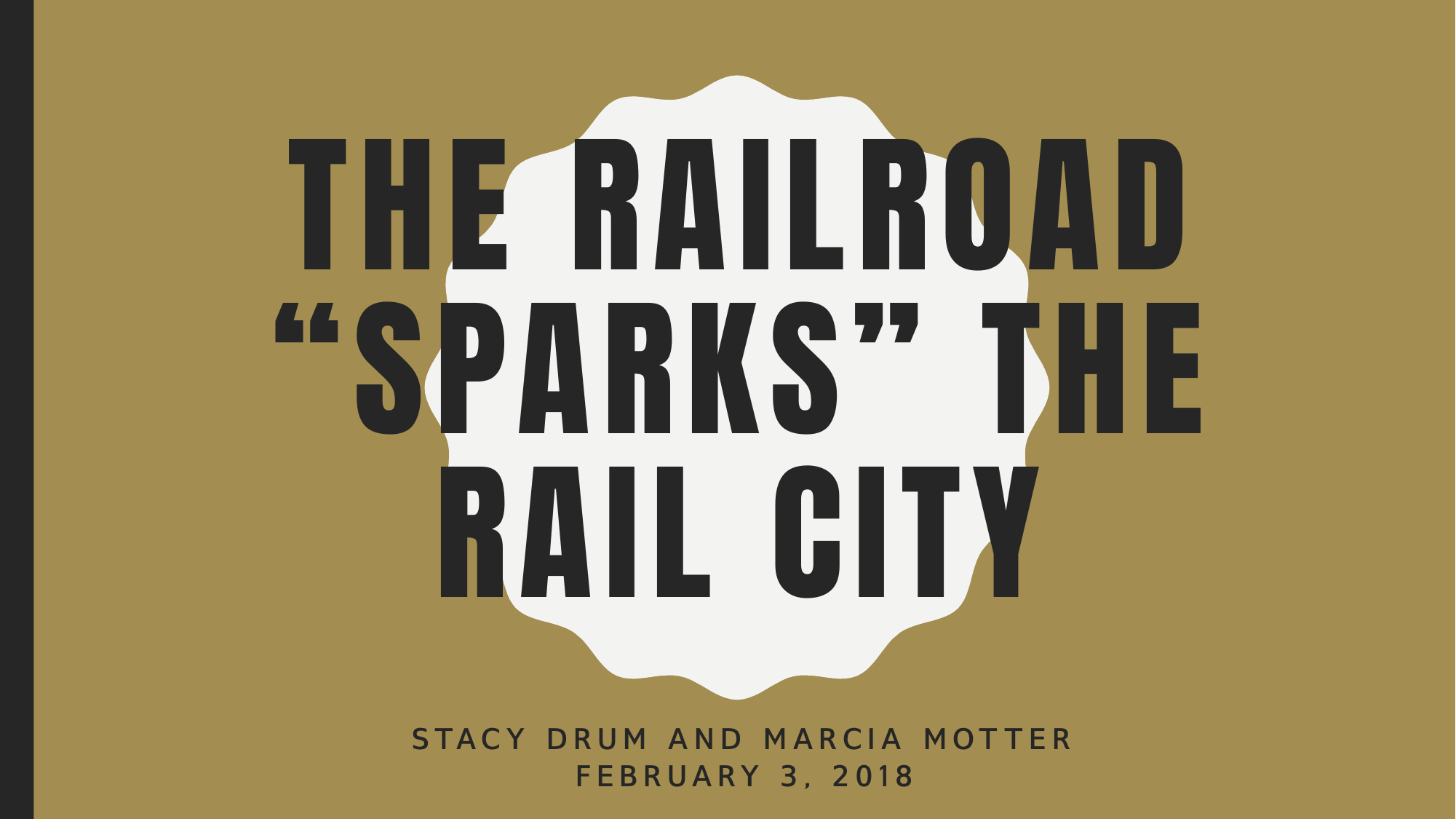

# The Railroad “Sparks” the Rail City
Stacy Drum and Marcia Motter
February 3, 2018